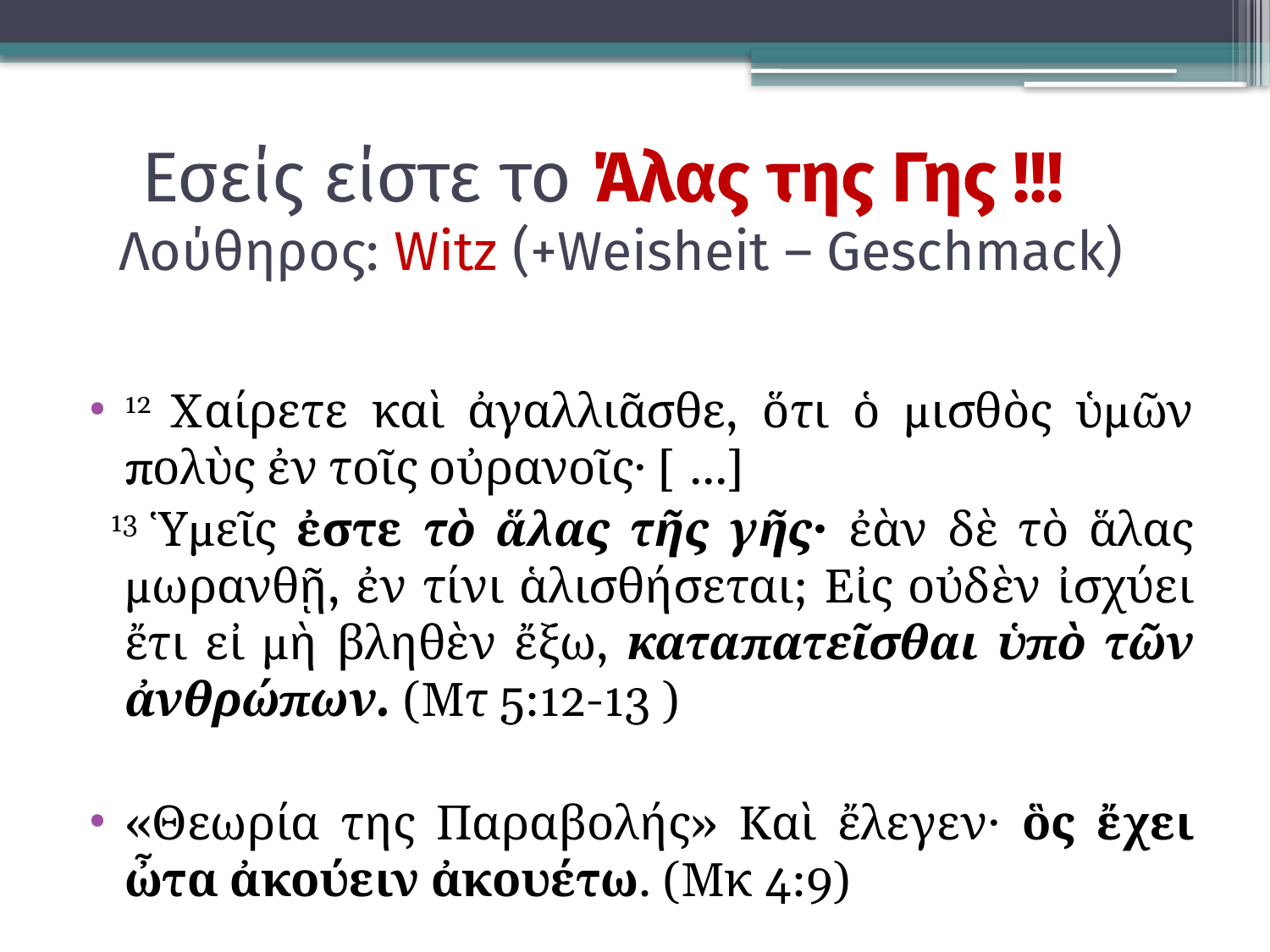

# Εσείς είστε το Άλας της Γης !!! Λούθηρος: Witz (+Weisheit – Geschmack)

12 Xαίρετε καὶ ἀγαλλιᾶσθε, ὅτι ὁ μισθὸς ὑμῶν πολὺς ἐν τοῖς οὐρανοῖς· [ …]
 13 Ὑμεῖς ἐστε τὸ ἅλας τῆς γῆς· ἐὰν δὲ τὸ ἅλας μωρανθῇ, ἐν τίνι ἁλισθήσεται; Εἰς οὐδὲν ἰσχύει ἔτι εἰ μὴ βληθὲν ἔξω, καταπατεῖσθαι ὑπὸ τῶν ἀνθρώπων. (Mτ 5:12-13 )

«Θεωρία της Παραβολής» Καὶ ἔλεγεν· ὃς ἔχει ὦτα ἀκούειν ἀκουέτω. (Mκ 4:9)